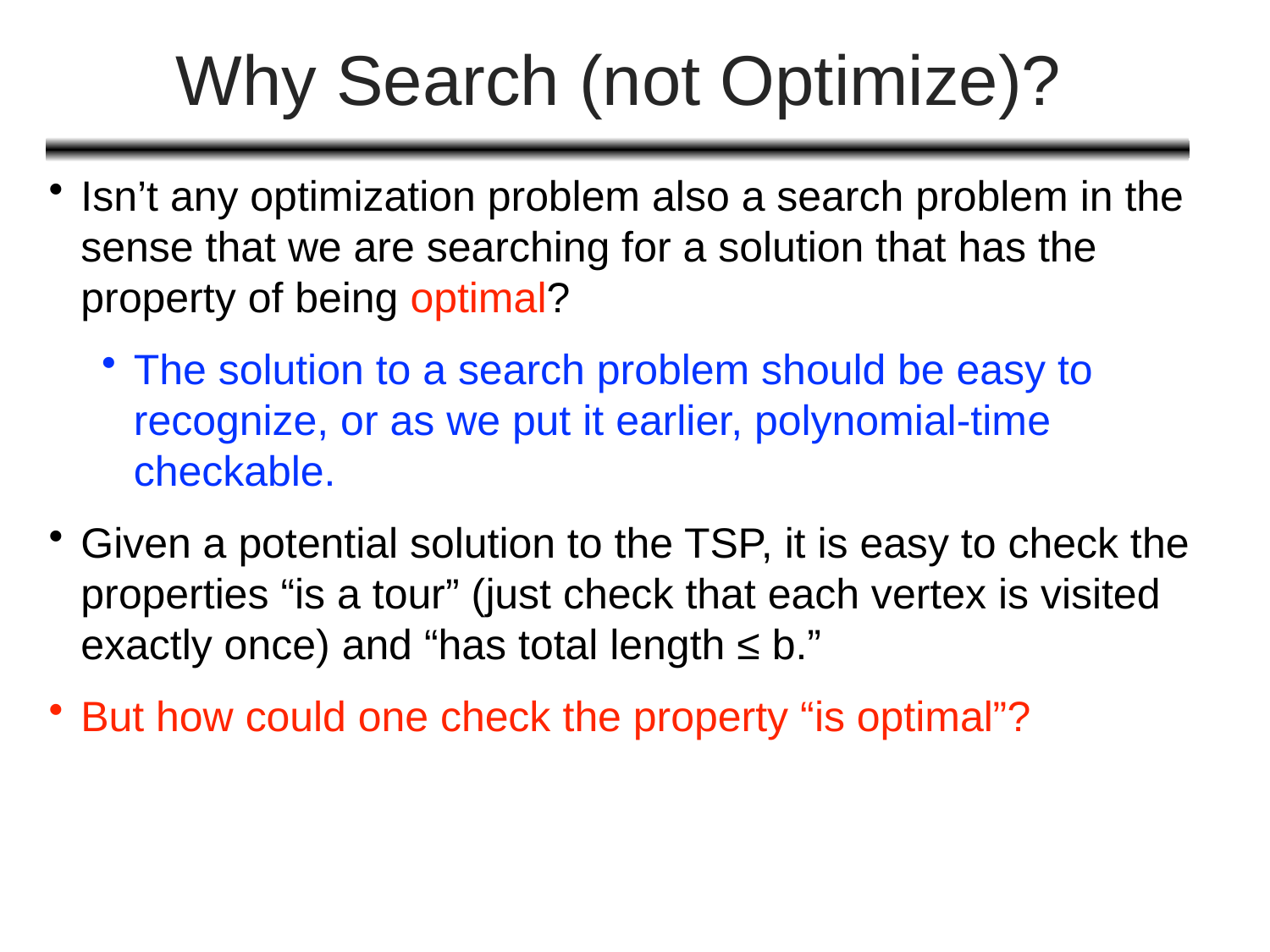

# Why Search (not Optimize)?
Isn’t any optimization problem also a search problem in the sense that we are searching for a solution that has the property of being optimal?
The solution to a search problem should be easy to recognize, or as we put it earlier, polynomial-time checkable.
Given a potential solution to the TSP, it is easy to check the properties “is a tour” (just check that each vertex is visited exactly once) and “has total length ≤ b.”
But how could one check the property “is optimal”?

11